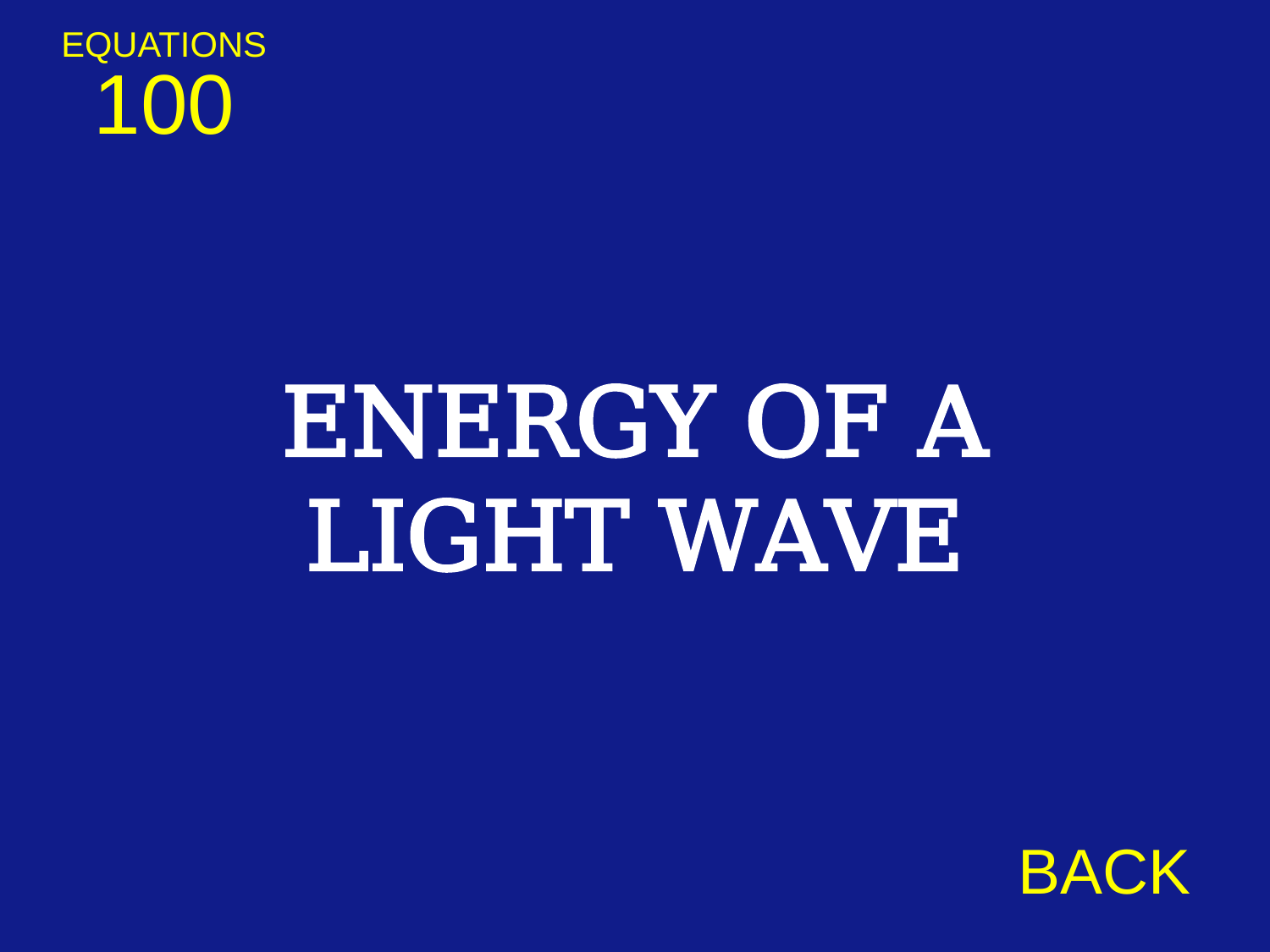

EQUATIONS
100
ENERGY OF A LIGHT WAVE

BACK